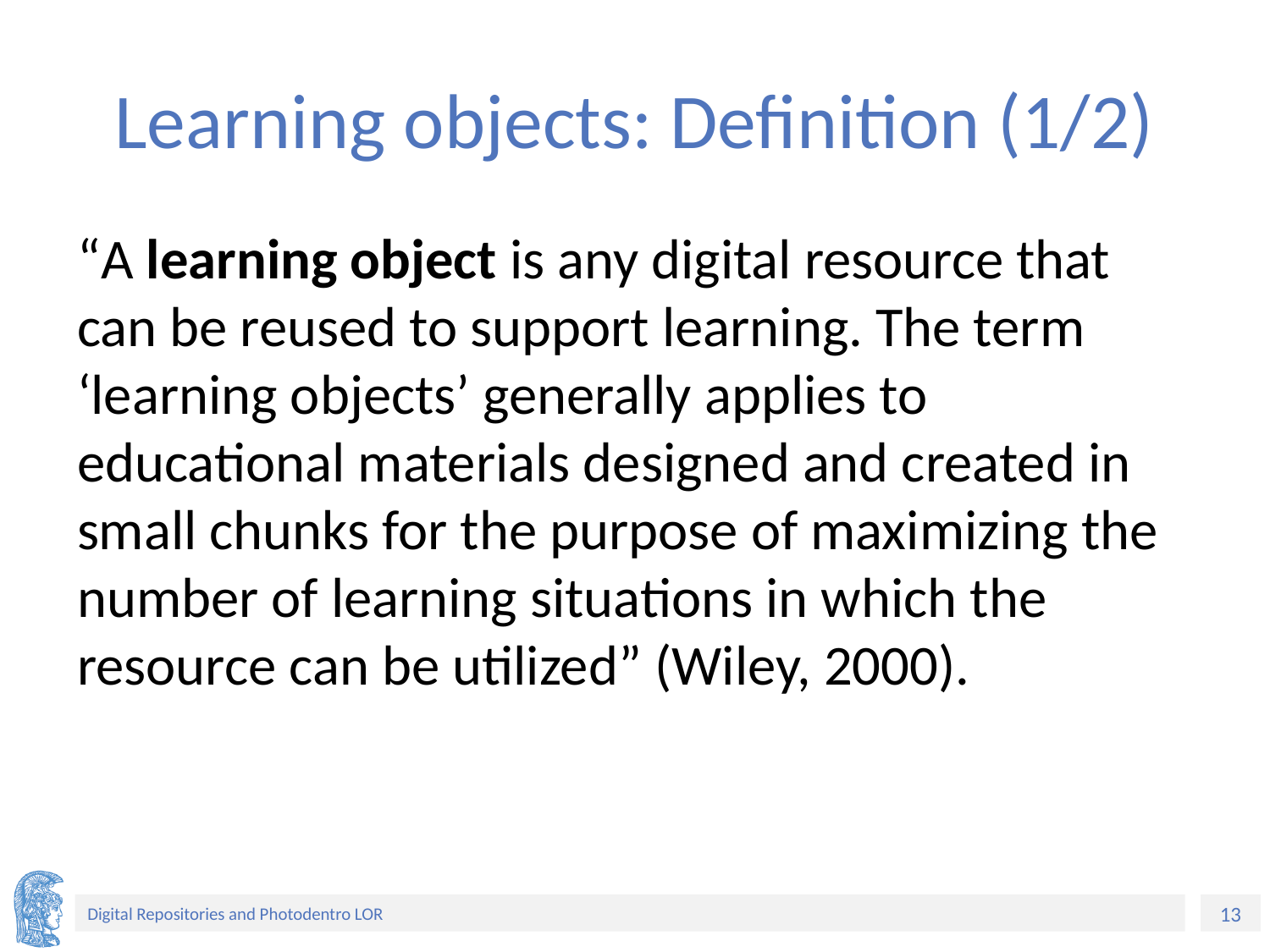

# Learning objects: Definition (1/2)
“A learning object is any digital resource that can be reused to support learning. The term ‘learning objects’ generally applies to educational materials designed and created in small chunks for the purpose of maximizing the number of learning situations in which the resource can be utilized” (Wiley, 2000).